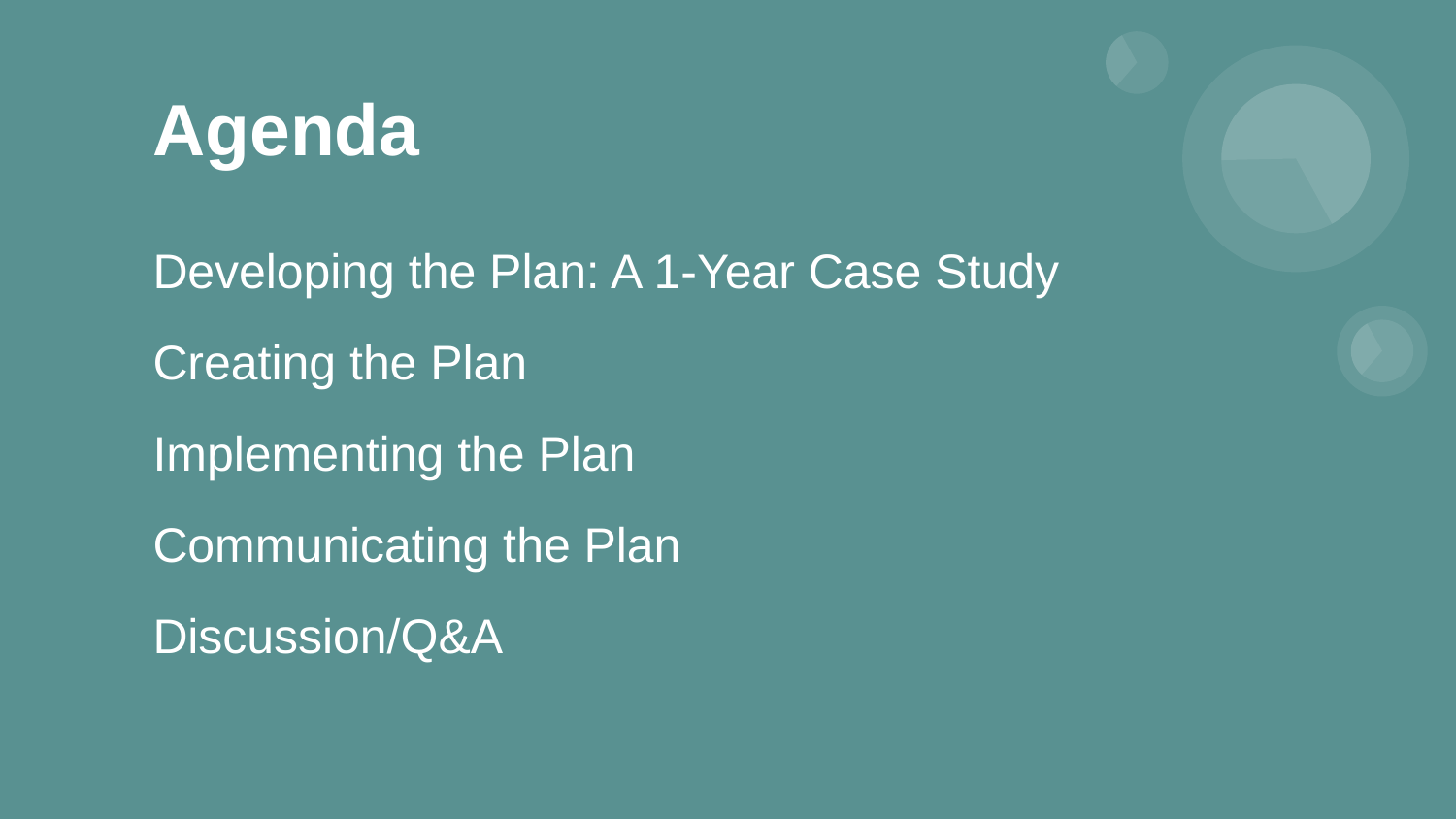

# Agenda
Developing the Plan: A 1-Year Case Study
Creating the Plan
Implementing the Plan
Communicating the Plan
Discussion/Q&A